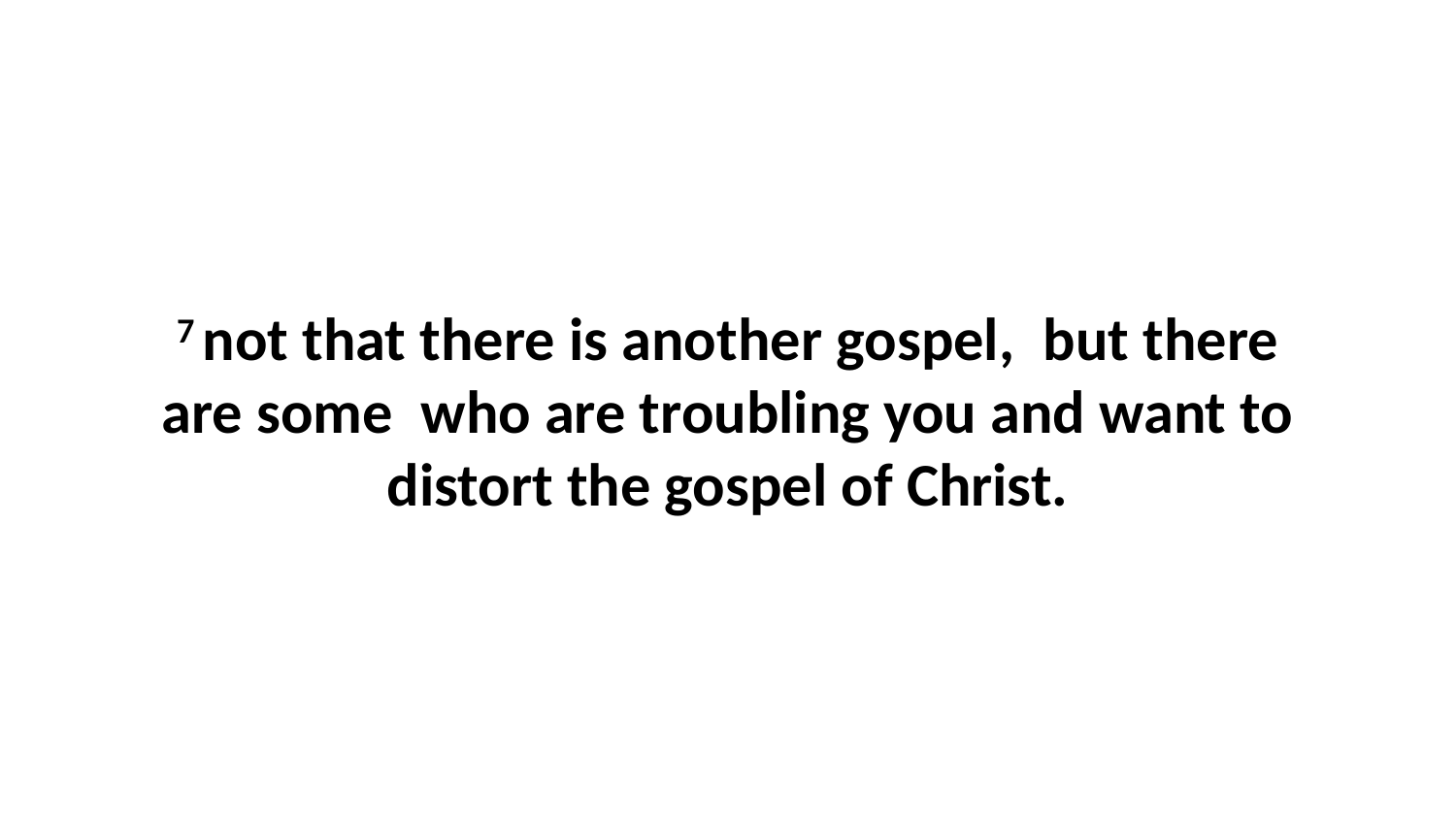

7 not that there is another gospel,  but there are some  who are troubling you and want to distort the gospel of Christ.